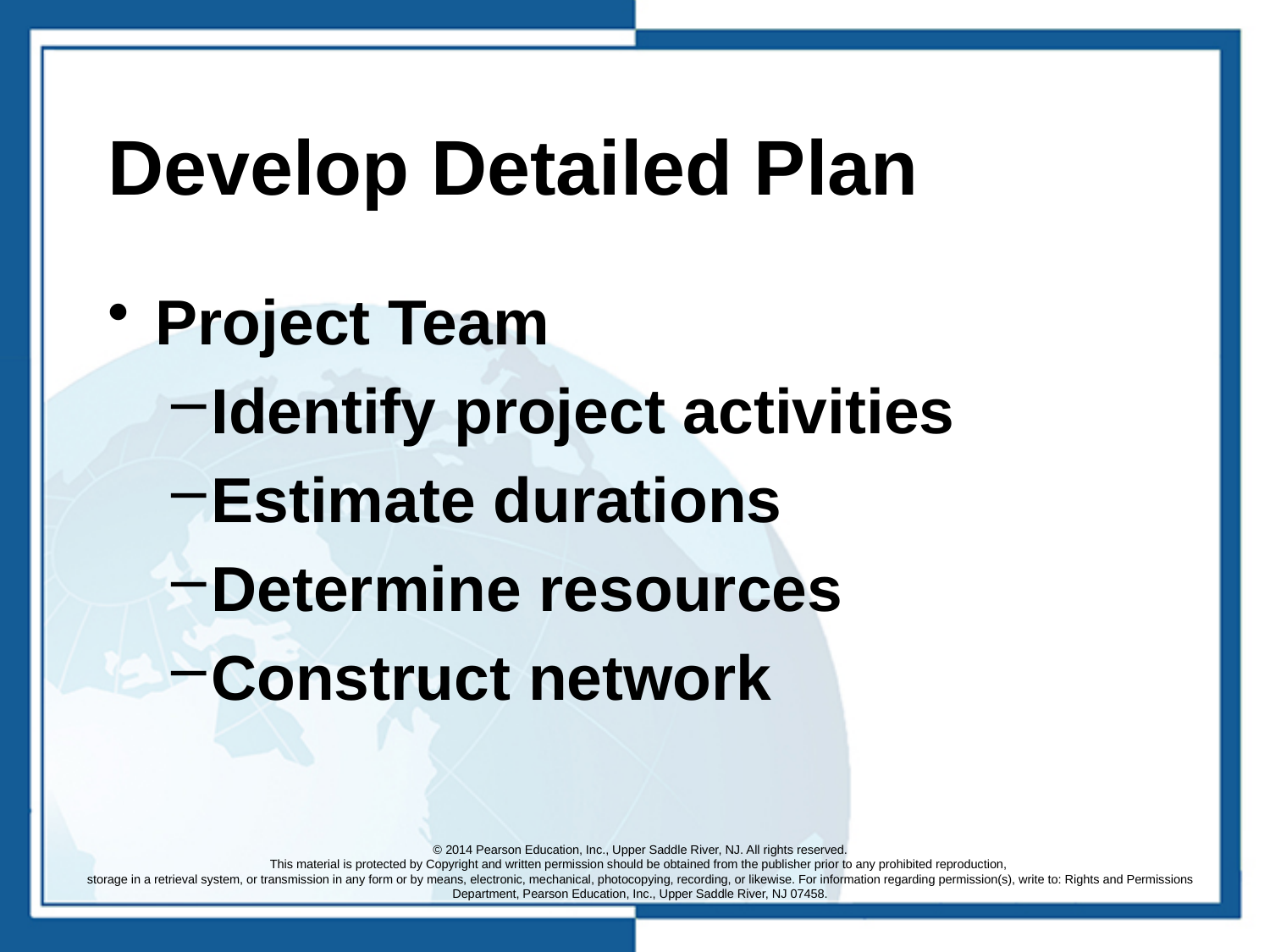

# Develop Detailed Plan
Project Team
Identify project activities
Estimate durations
Determine resources
Construct network